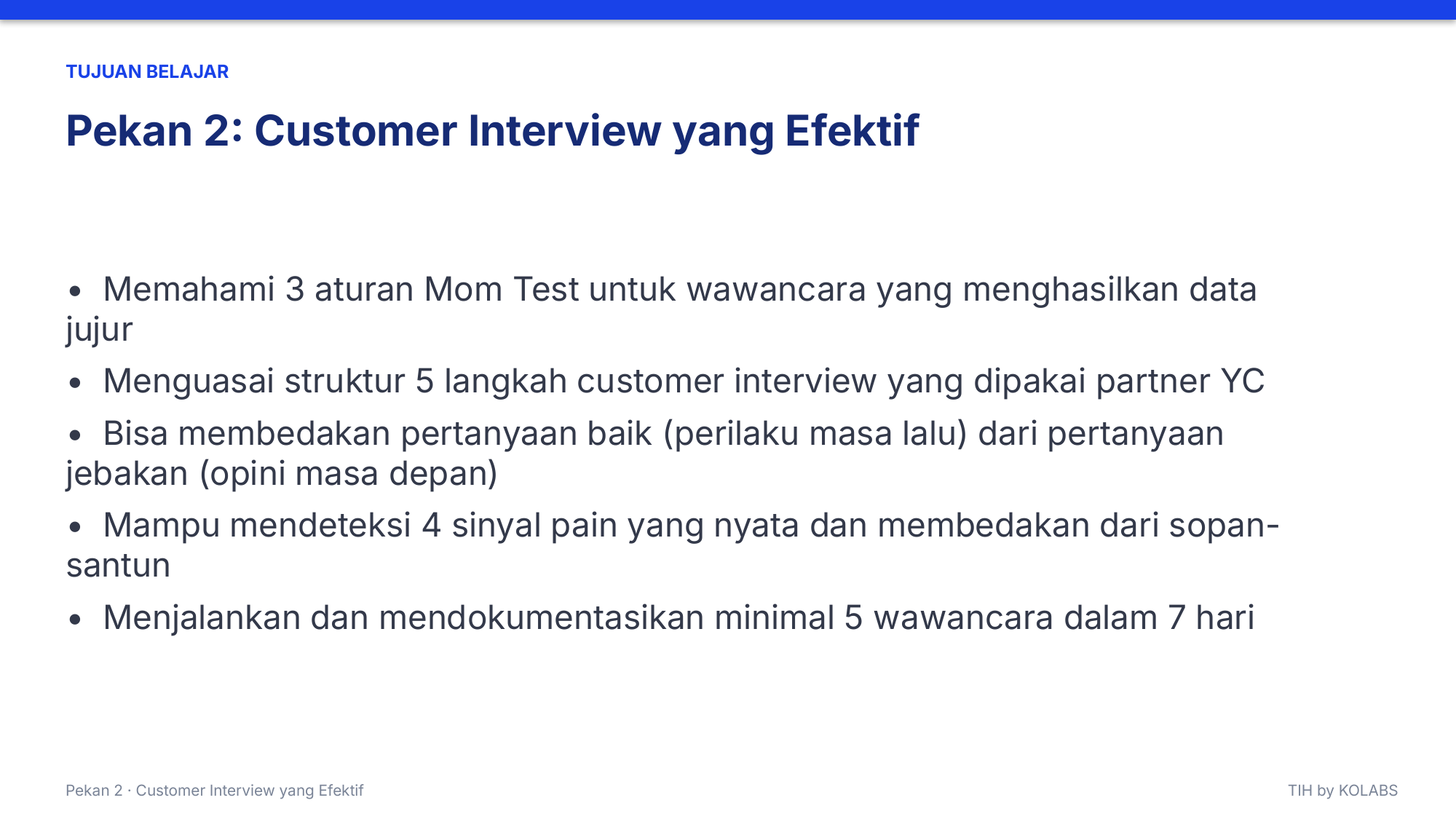

TUJUAN BELAJAR
Pekan 2: Customer Interview yang Efektif
•  Memahami 3 aturan Mom Test untuk wawancara yang menghasilkan data jujur
•  Menguasai struktur 5 langkah customer interview yang dipakai partner YC
•  Bisa membedakan pertanyaan baik (perilaku masa lalu) dari pertanyaan jebakan (opini masa depan)
•  Mampu mendeteksi 4 sinyal pain yang nyata dan membedakan dari sopan-santun
•  Menjalankan dan mendokumentasikan minimal 5 wawancara dalam 7 hari
Pekan 2 · Customer Interview yang Efektif
TIH by KOLABS